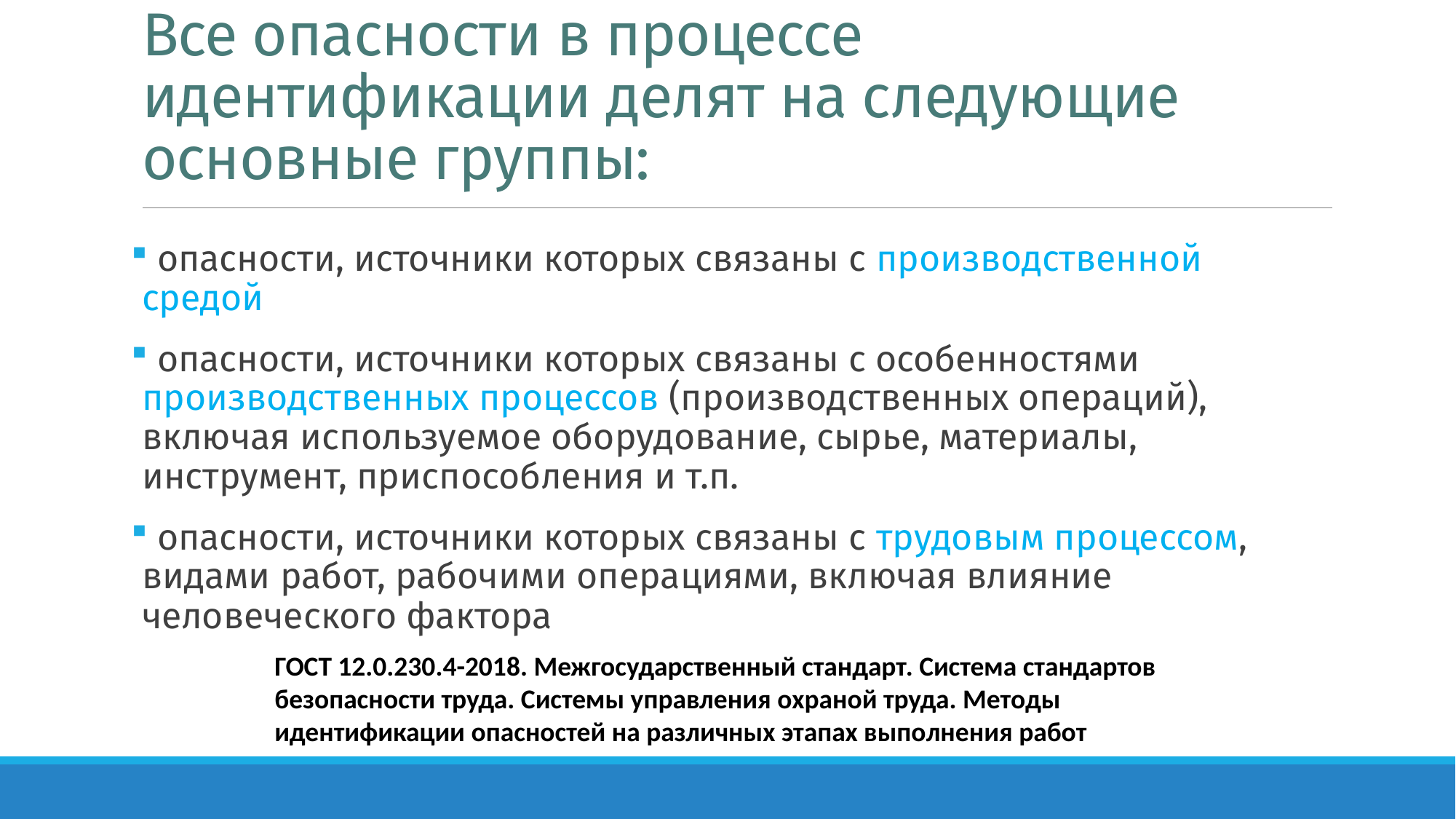

# Все опасности в процессе идентификации делят на следующие основные группы:
 опасности, источники которых связаны с производственной средой
 опасности, источники которых связаны с особенностями производственных процессов (про­изводственных операций), включая используемое оборудование, сырье, материалы, инструмент, при­способления и т.п.
 опасности, источники которых связаны с трудовым процессом, видами работ, рабочими опера­циями, включая влияние человеческого фактора

ГОСТ 12.0.230.4-2018. Межгосударственный стандарт. Система стандартов безопасности труда. Системы управления охраной труда. Методы идентификации опасностей на различных этапах выполнения работ